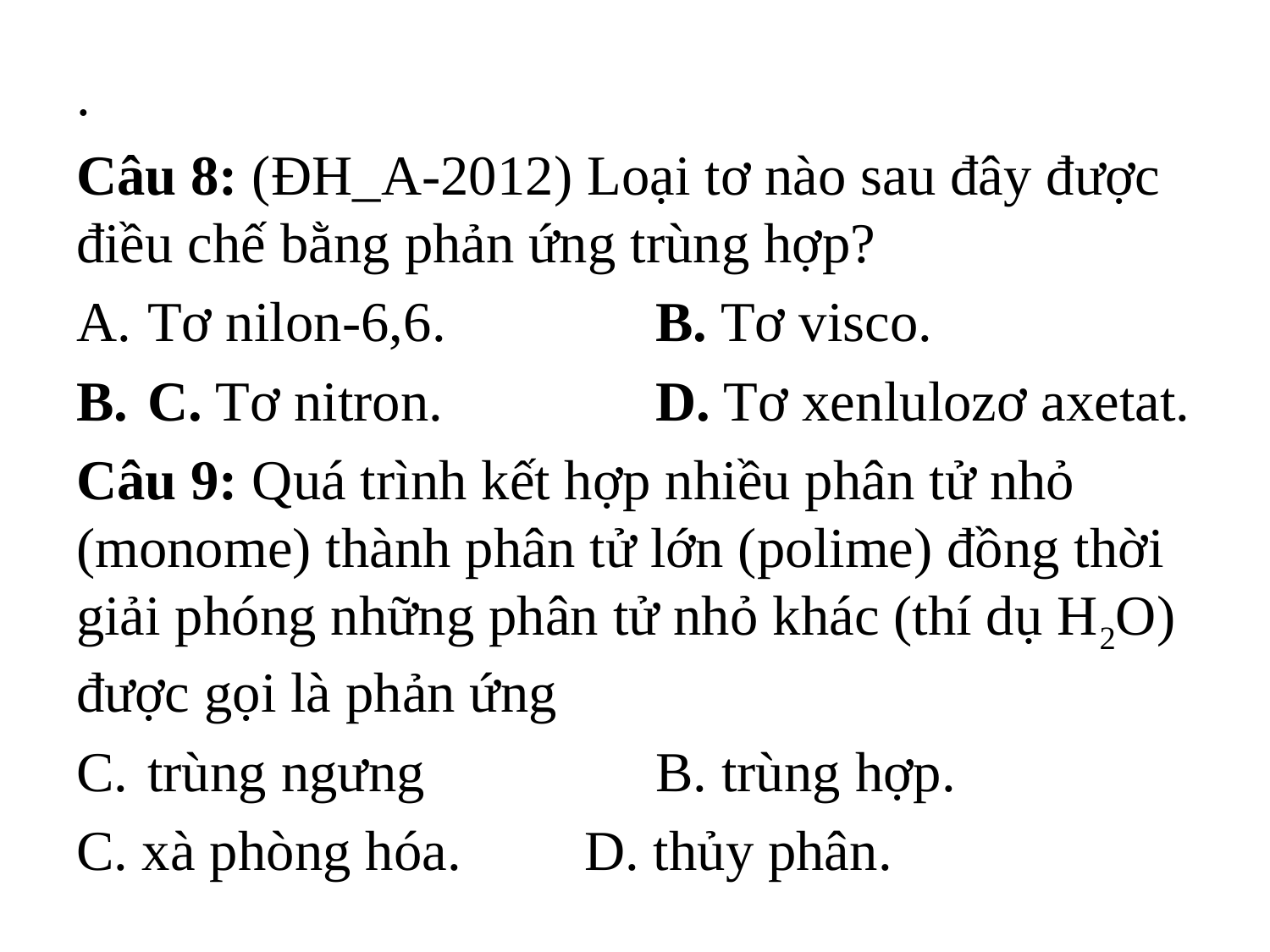

.
Câu 8: (ĐH_A-2012) Loại tơ nào sau đây được điều chế bằng phản ứng trùng hợp?
Tơ nilon-6,6.		B. Tơ visco.
C. Tơ nitron.		D. Tơ xenlulozơ axetat.
Câu 9: Quá trình kết hợp nhiều phân tử nhỏ (monome) thành phân tử lớn (polime) đồng thời giải phóng những phân tử nhỏ khác (thí dụ H2O) được gọi là phản ứng
trùng ngưng		B. trùng hợp.
C. xà phòng hóa.	D. thủy phân.